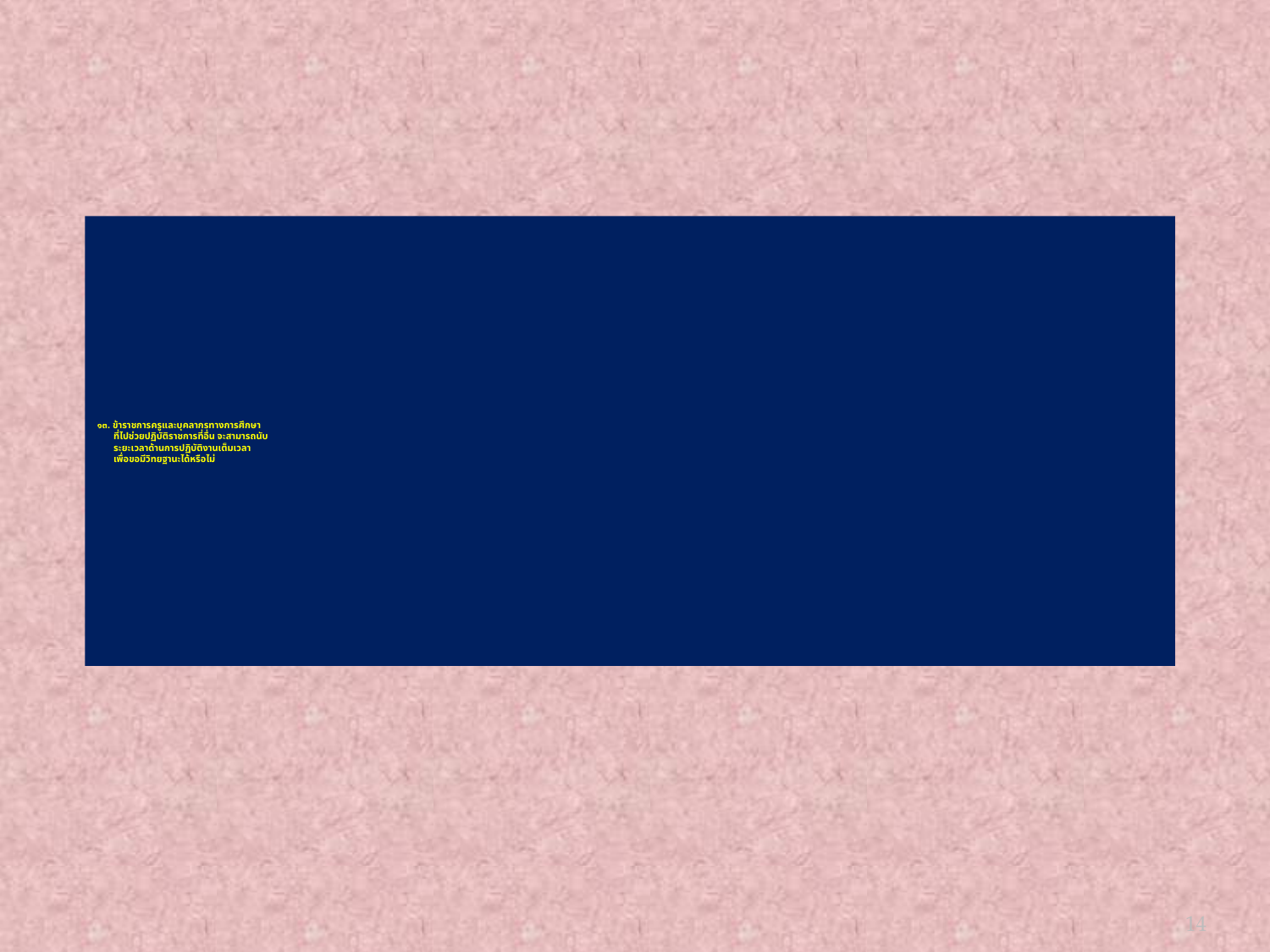

# ๑๓. ข้าราชการครูและบุคลากรทางการศึกษา ที่ไปช่วยปฏิบัติราชการที่อื่น จะสามารถนับ ระยะเวลาด้านการปฏิบัติงานเต็มเวลา เพื่อขอมีวิทยฐานะได้หรือไม่
14